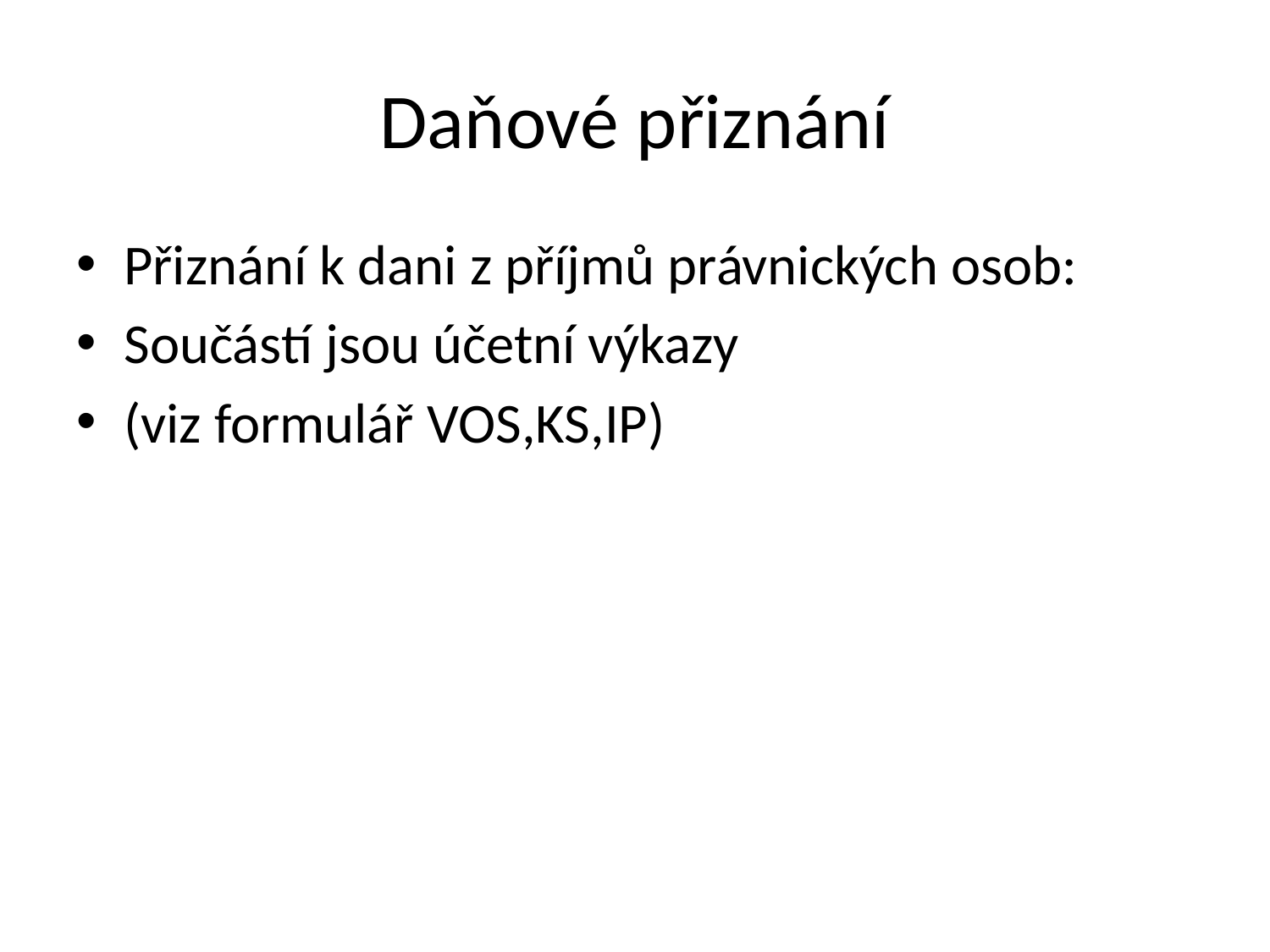

# Daňové přiznání
Přiznání k dani z příjmů právnických osob:
Součástí jsou účetní výkazy
(viz formulář VOS,KS,IP)